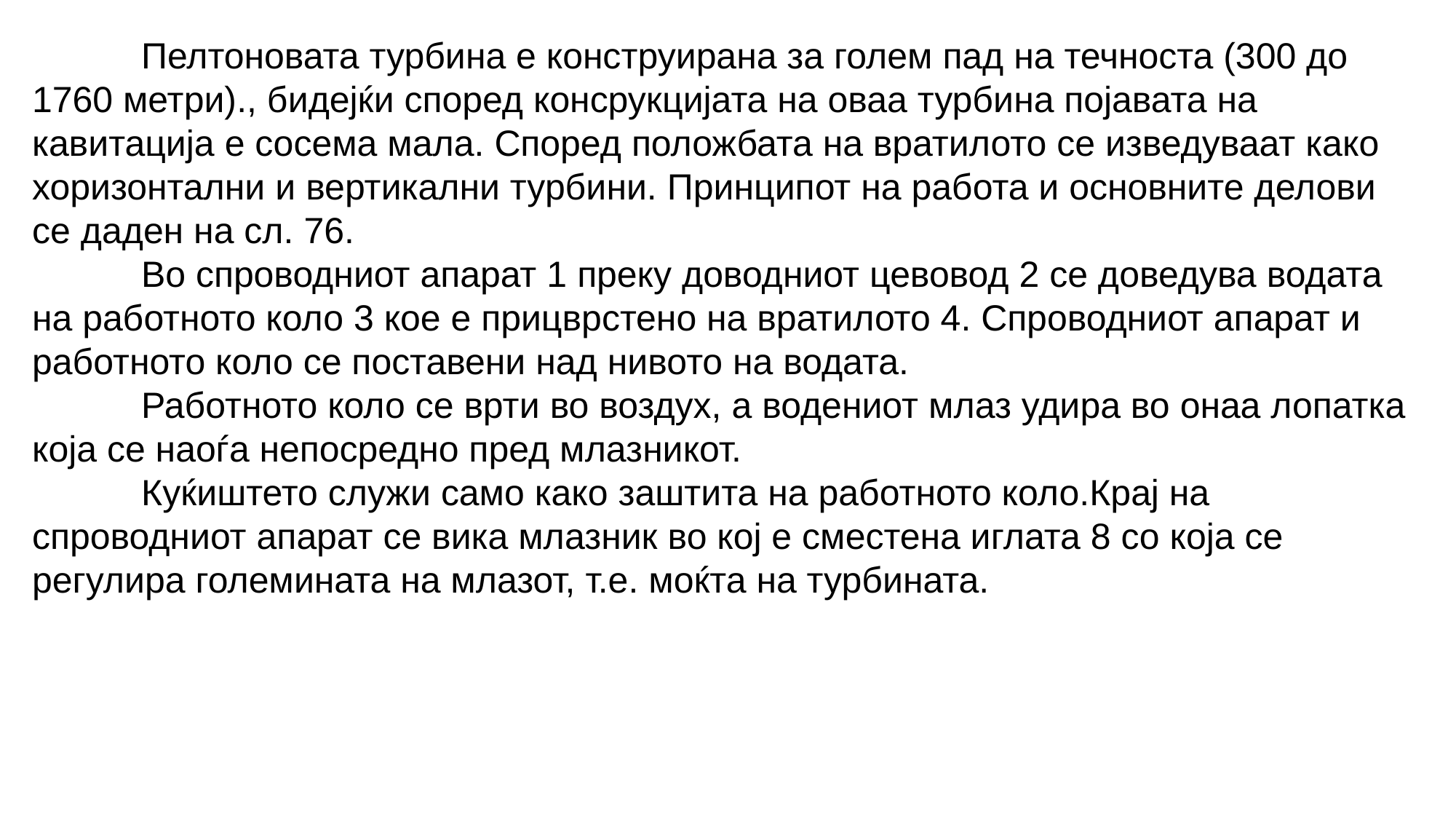

Пелтоновата турбина е конструирана за голем пад на течноста (300 до 1760 метри)., бидејќи според консрукцијата на оваа турбина појавата на кавитација е сосема мала. Според положбата на вратилото се изведуваат како хоризонтални и вертикални турбини. Принципот на работа и основните делови се даден на сл. 76.
	Во спроводниот апарат 1 преку доводниот цевовод 2 се доведува водата на работното коло 3 кое е прицврстено на вратилото 4. Спроводниот апарат и работното коло се поставени над нивото на водата.
	Работното коло се врти во воздух, а водениот млаз удира во онаа лопатка која се наоѓа непосредно пред млазникот.
	Куќиштето служи само како заштита на работното коло.Крај на спроводниот апарат се вика млазник во кој е сместена иглата 8 со која се регулира големината на млазот, т.е. моќта на турбината.